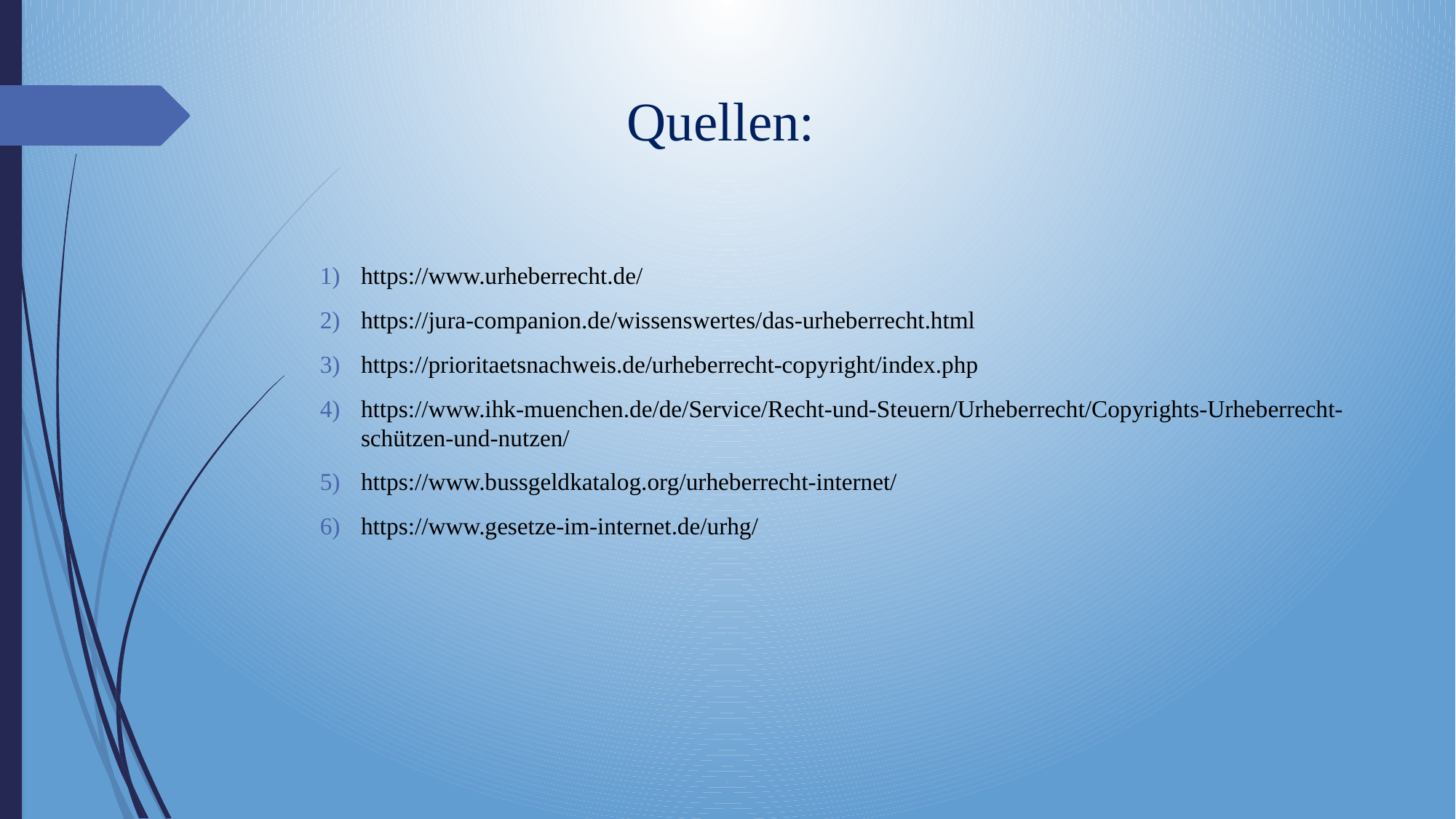

# Quellen:
https://www.urheberrecht.de/
https://jura-companion.de/wissenswertes/das-urheberrecht.html
https://prioritaetsnachweis.de/urheberrecht-copyright/index.php
https://www.ihk-muenchen.de/de/Service/Recht-und-Steuern/Urheberrecht/Copyrights-Urheberrecht-schützen-und-nutzen/
https://www.bussgeldkatalog.org/urheberrecht-internet/
https://www.gesetze-im-internet.de/urhg/